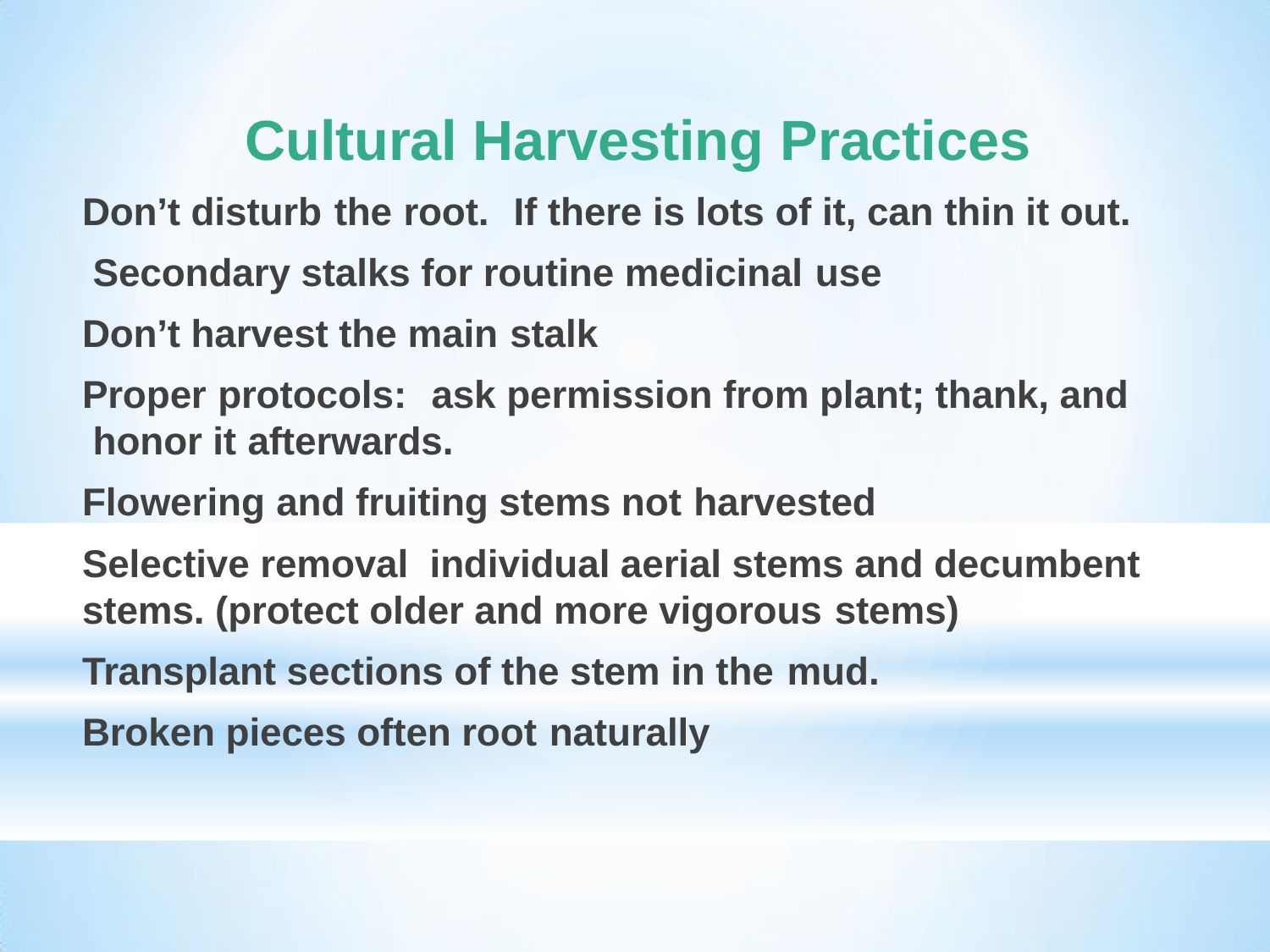

Cultural Harvesting Practices
Don’t disturb the root.	If there is lots of it, can thin it out.  Secondary stalks for routine medicinal use
Don’t harvest the main stalk
Proper protocols:	ask permission from plant; thank, and  honor it afterwards.
Flowering and fruiting stems not harvested
Selective removal  individual aerial stems and decumbent  stems. (protect older and more vigorous stems)
Transplant sections of the stem in the mud.
Broken pieces often root naturally